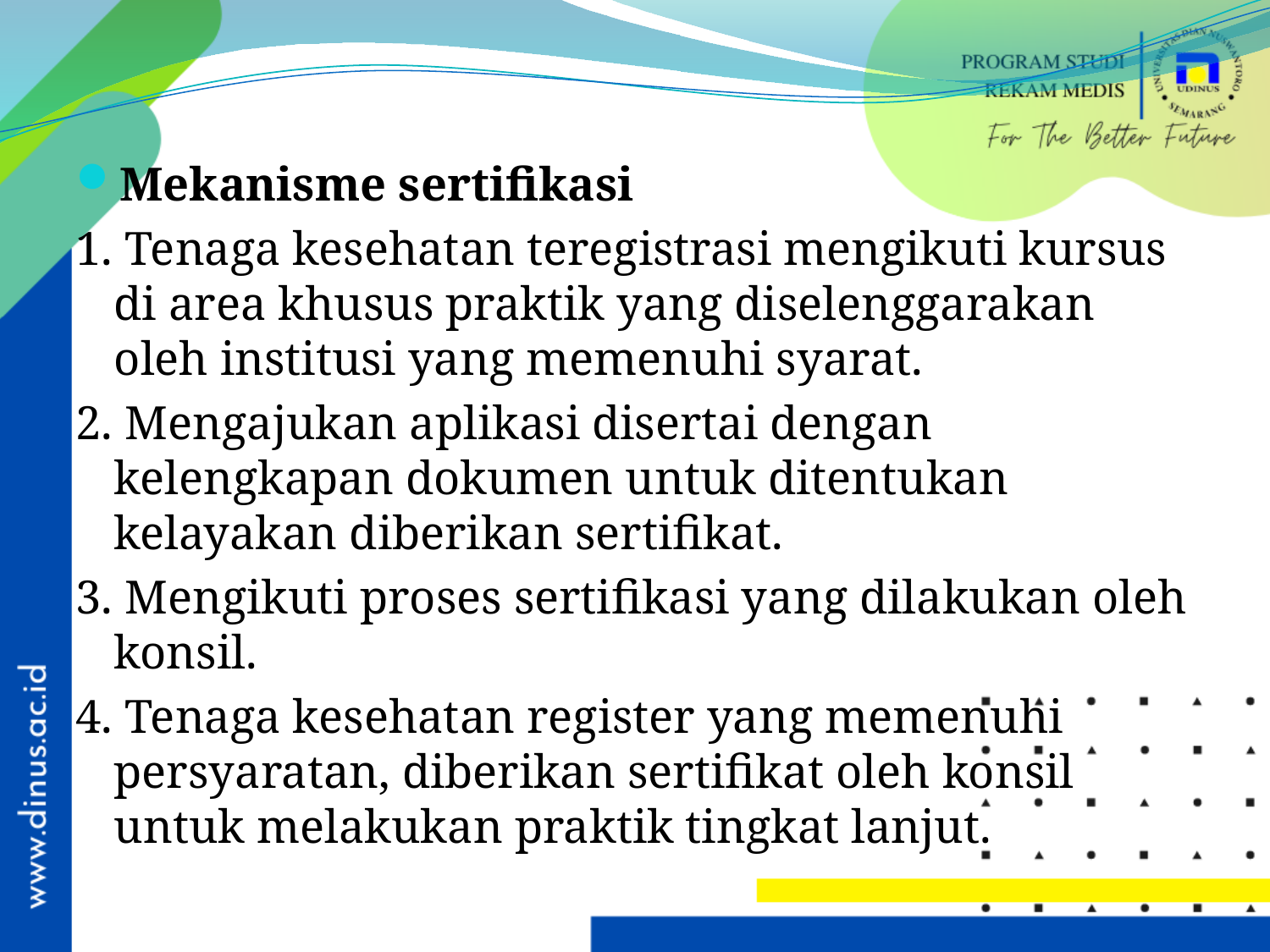

Mekanisme sertifikasi
1. Tenaga kesehatan teregistrasi mengikuti kursus di area khusus praktik yang diselenggarakan oleh institusi yang memenuhi syarat.
2. Mengajukan aplikasi disertai dengan kelengkapan dokumen untuk ditentukan kelayakan diberikan sertifikat.
3. Mengikuti proses sertifikasi yang dilakukan oleh konsil.
4. Tenaga kesehatan register yang memenuhi persyaratan, diberikan sertifikat oleh konsil untuk melakukan praktik tingkat lanjut.